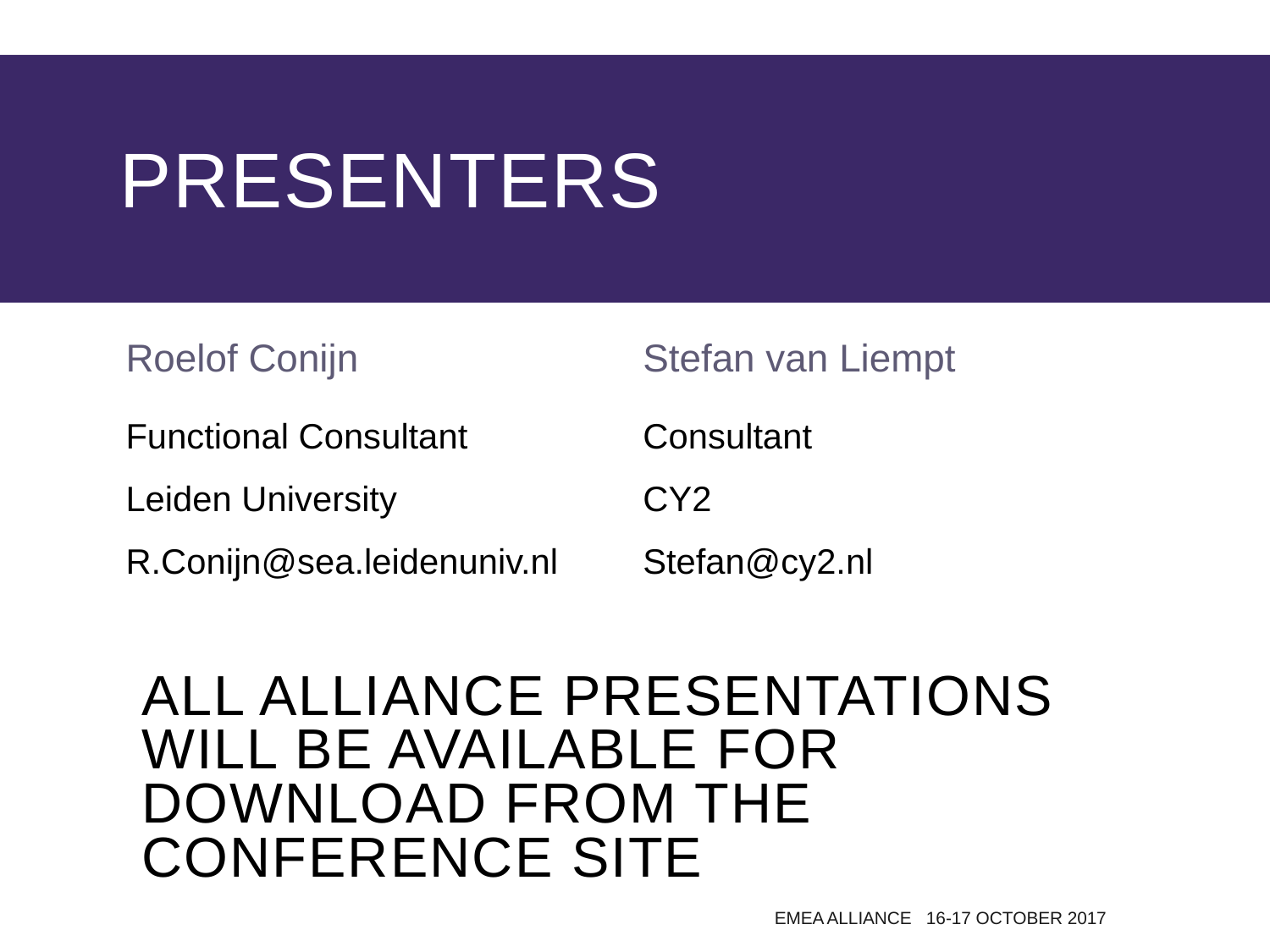

# presenters
Roelof Conijn
Stefan van Liempt
Functional Consultant
Leiden University
R.Conijn@sea.leidenuniv.nl
Consultant
CY2
Stefan@cy2.nl

all Alliance presentations will be available for download from the Conference Site
EMEA Alliance   16-17 October 2017